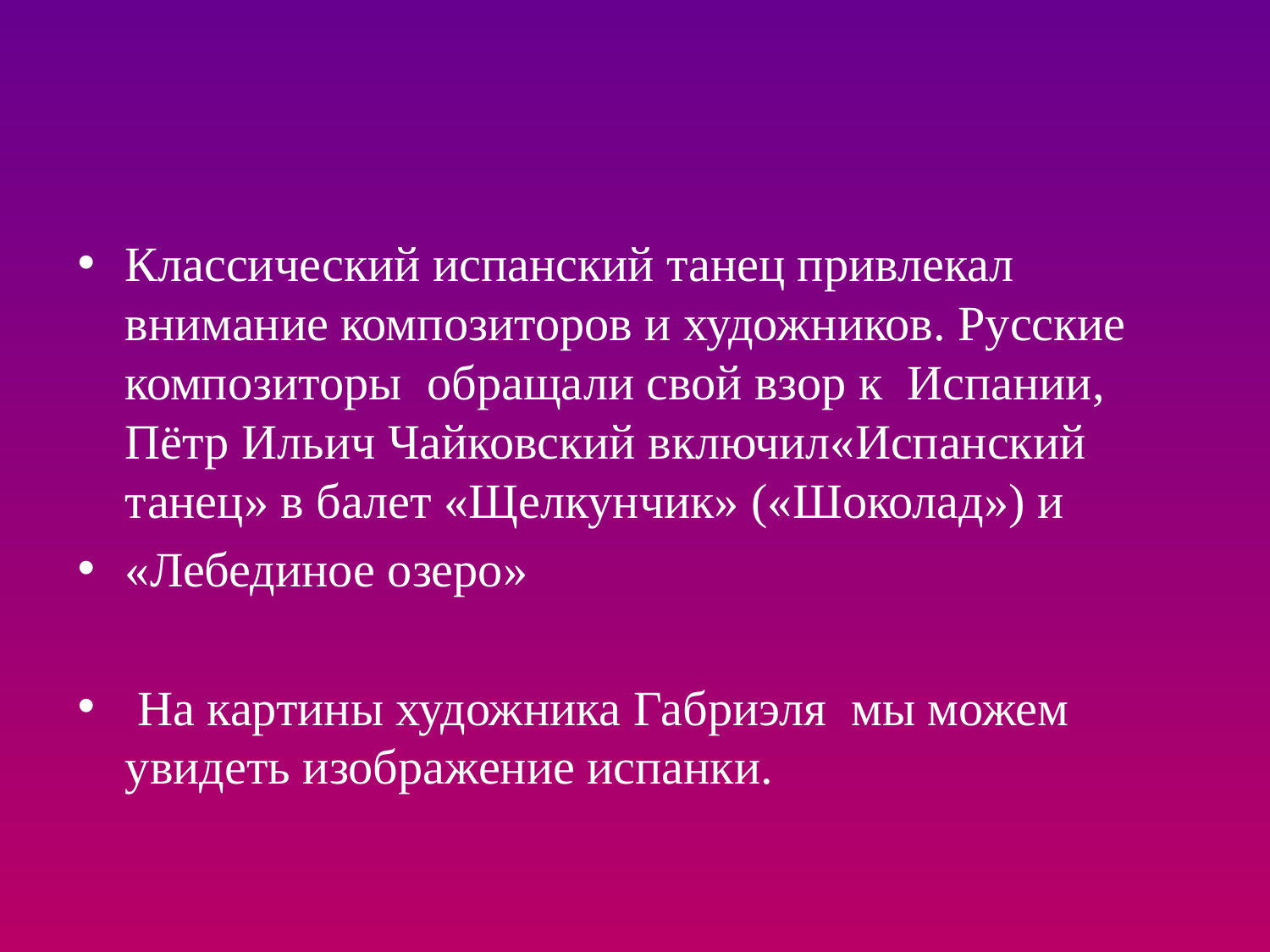

#
Классический испанский танец привлекал внимание композиторов и художников. Русские композиторы  обращали свой взор к  Испании,  Пётр Ильич Чайковский включил«Испанский танец» в балет «Щелкунчик» («Шоколад») и
«Лебединое озеро»

 На картины художника Габриэля  мы можем увидеть изображение испанки.